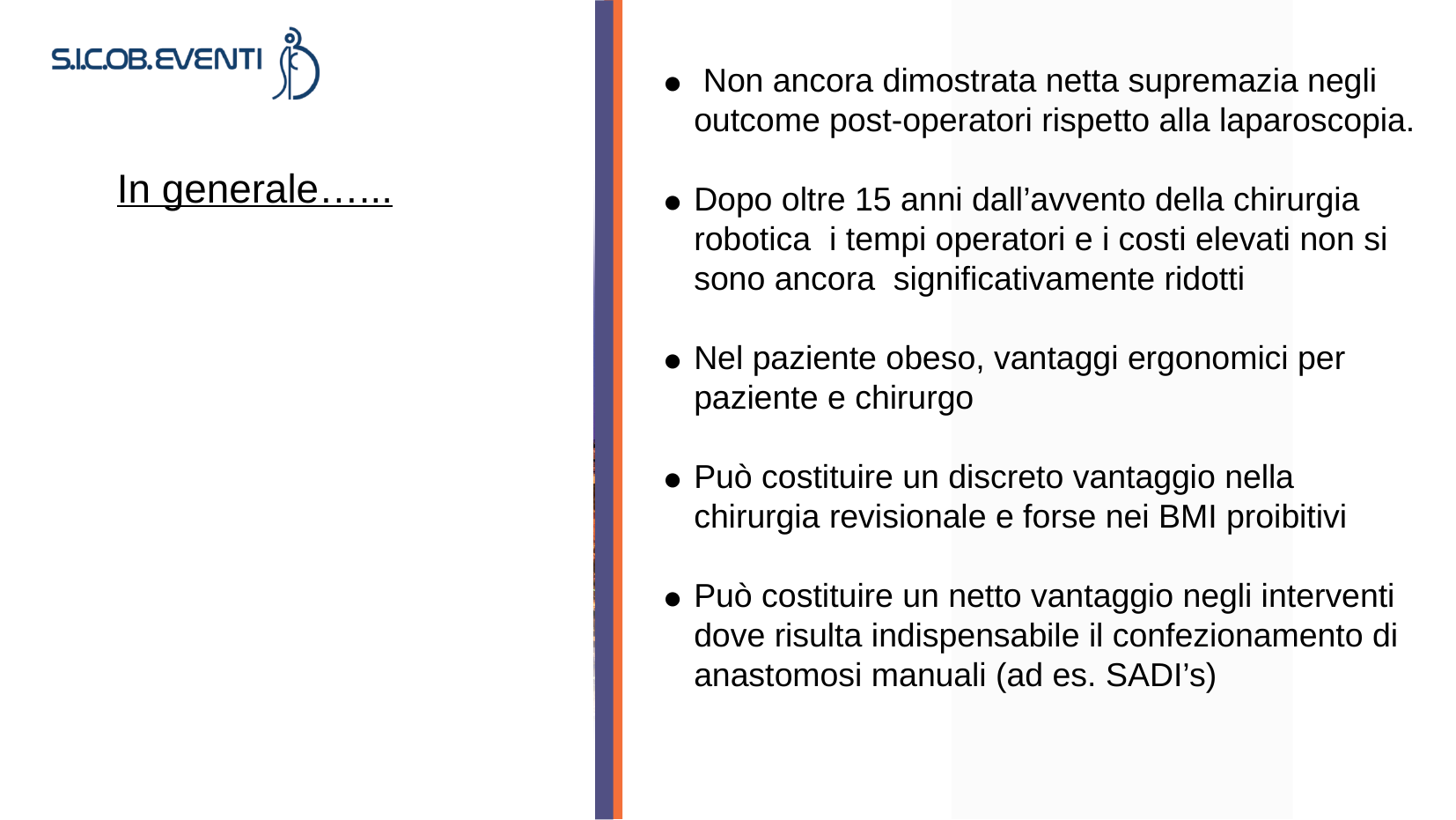

Non ancora dimostrata netta supremazia negli outcome post-operatori rispetto alla laparoscopia.

Dopo oltre 15 anni dall’avvento della chirurgia robotica  i tempi operatori e i costi elevati non si sono ancora  significativamente ridotti

Nel paziente obeso, vantaggi ergonomici per paziente e chirurgo

Può costituire un discreto vantaggio nella chirurgia revisionale e forse nei BMI proibitivi

Può costituire un netto vantaggio negli interventi dove risulta indispensabile il confezionamento di anastomosi manuali (ad es. SADI’s)

In generale…...